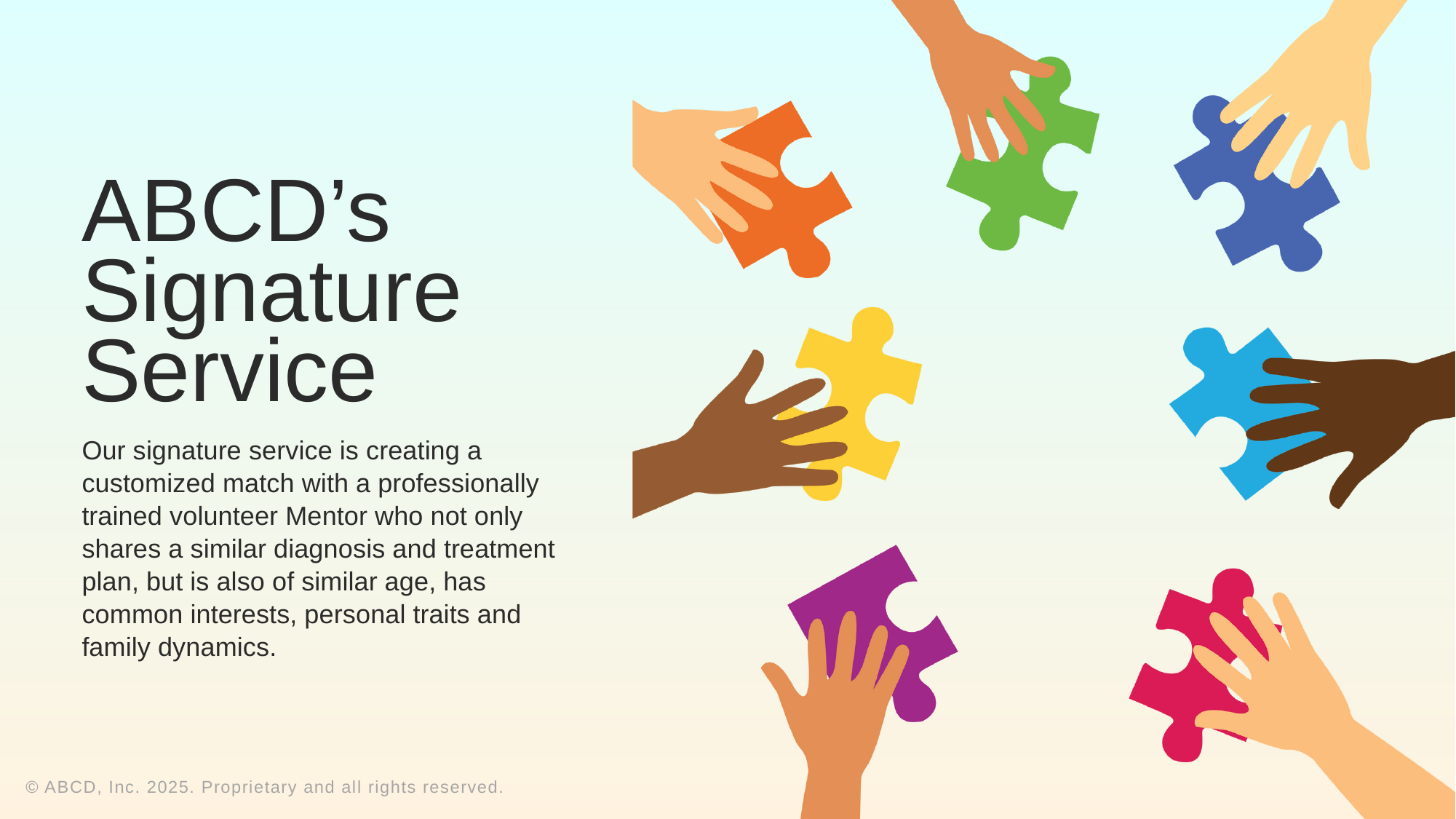

ABCD’s Signature
Service
Our signature service is creating a customized match with a professionally trained volunteer Mentor who not only shares a similar diagnosis and treatment plan, but is also of similar age, has common interests, personal traits and family dynamics.
© ABCD, Inc. 2025. Proprietary and all rights reserved.